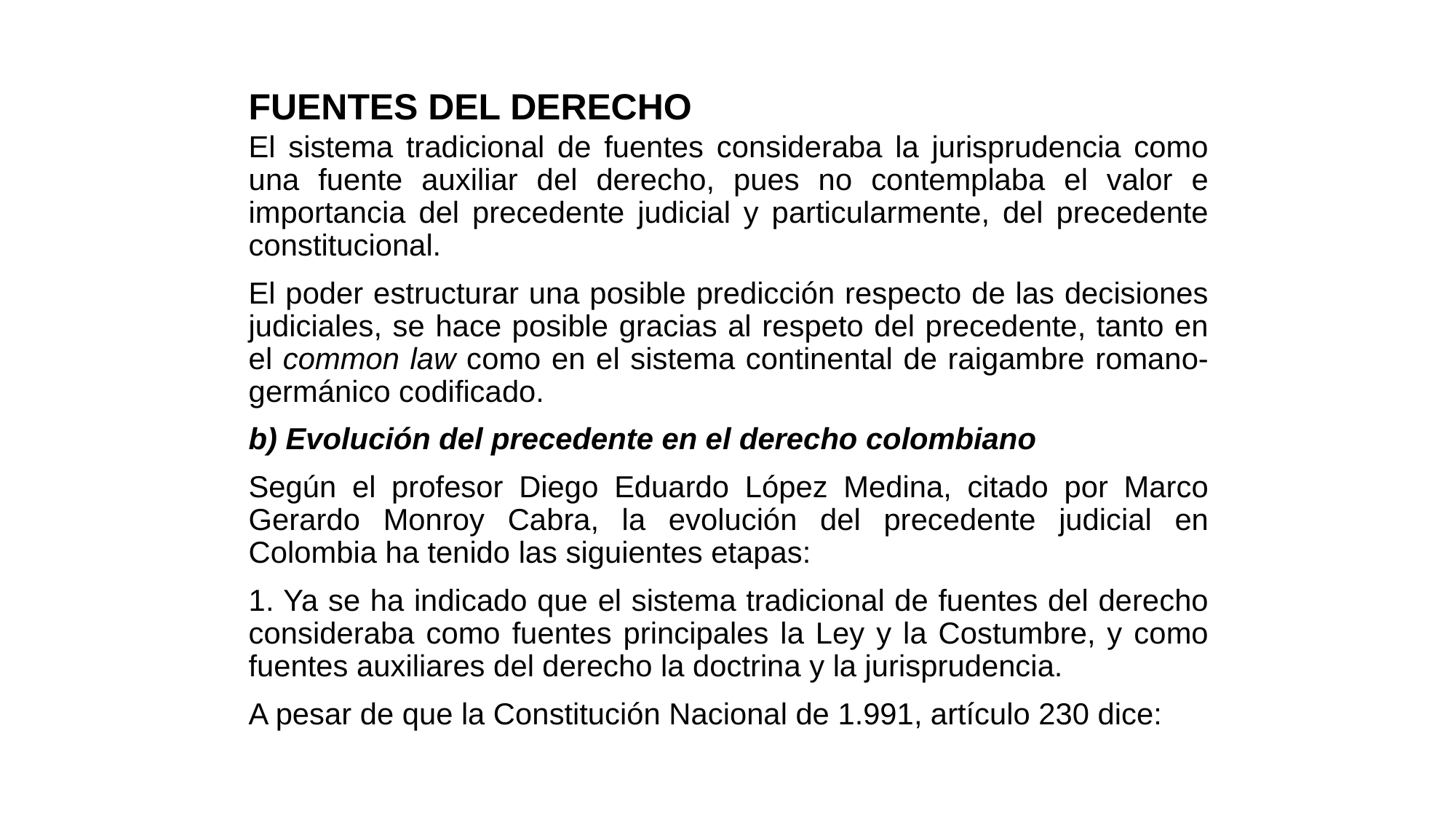

# FUENTES DEL DERECHO
El sistema tradicional de fuentes consideraba la jurisprudencia como una fuente auxiliar del derecho, pues no contemplaba el valor e importancia del precedente judicial y particularmente, del precedente constitucional.
El poder estructurar una posible predicción respecto de las decisiones judiciales, se hace posible gracias al respeto del precedente, tanto en el common law como en el sistema continental de raigambre romano-germánico codificado.
b) Evolución del precedente en el derecho colombiano
Según el profesor Diego Eduardo López Medina, citado por Marco Gerardo Monroy Cabra, la evolución del precedente judicial en Colombia ha tenido las siguientes etapas:
1. Ya se ha indicado que el sistema tradicional de fuentes del derecho consideraba como fuentes principales la Ley y la Costumbre, y como fuentes auxiliares del derecho la doctrina y la jurisprudencia.
A pesar de que la Constitución Nacional de 1.991, artículo 230 dice: